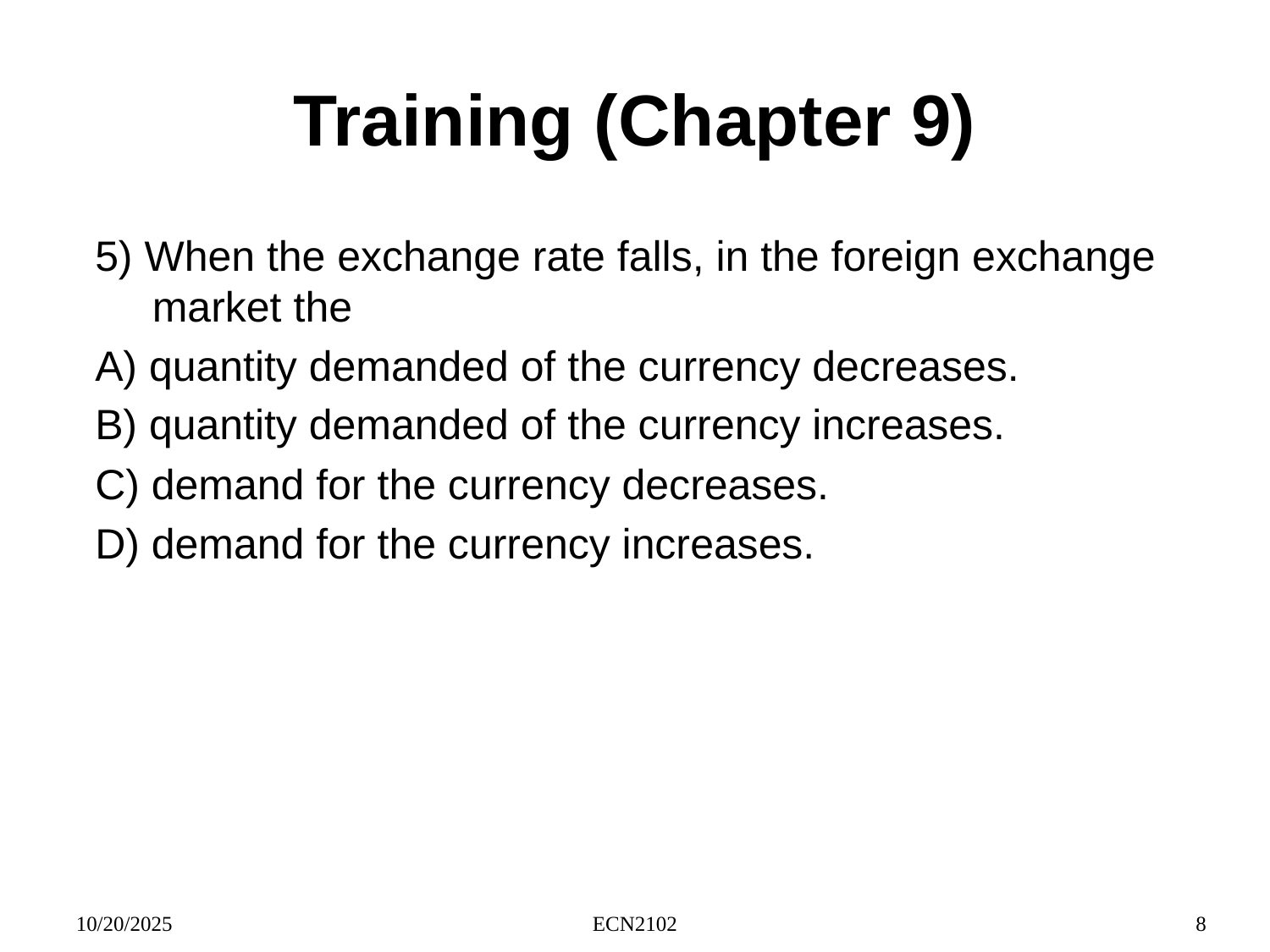

# Training (Chapter 9)
5) When the exchange rate falls, in the foreign exchange market the
A) quantity demanded of the currency decreases.
B) quantity demanded of the currency increases.
C) demand for the currency decreases.
D) demand for the currency increases.
10/20/2025
ECN2102
8